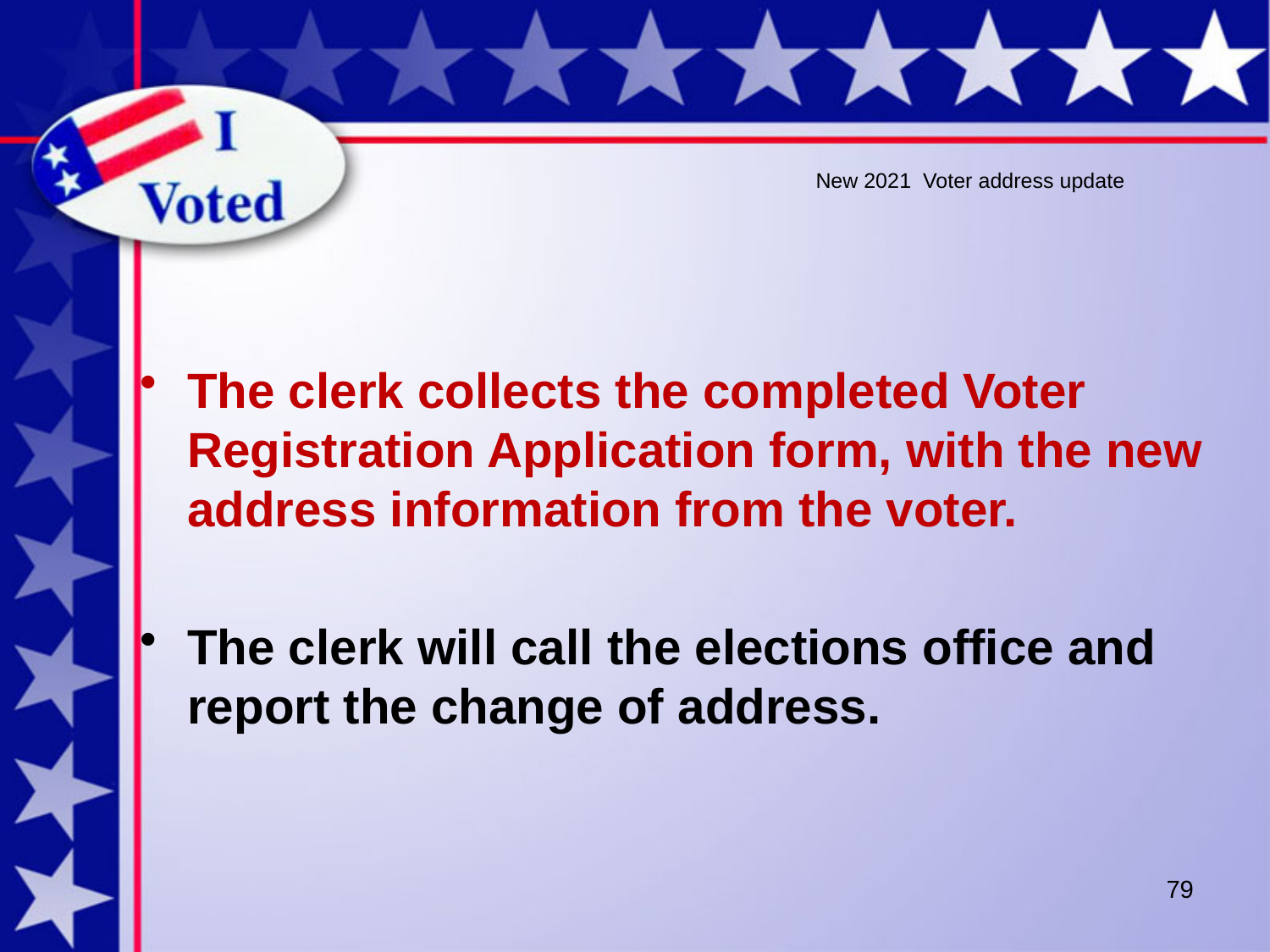

# New 2021  Voter address update

The clerk collects the completed Voter Registration Application form, with the new address information from the voter.

The clerk will call the elections office and report the change of address.

79